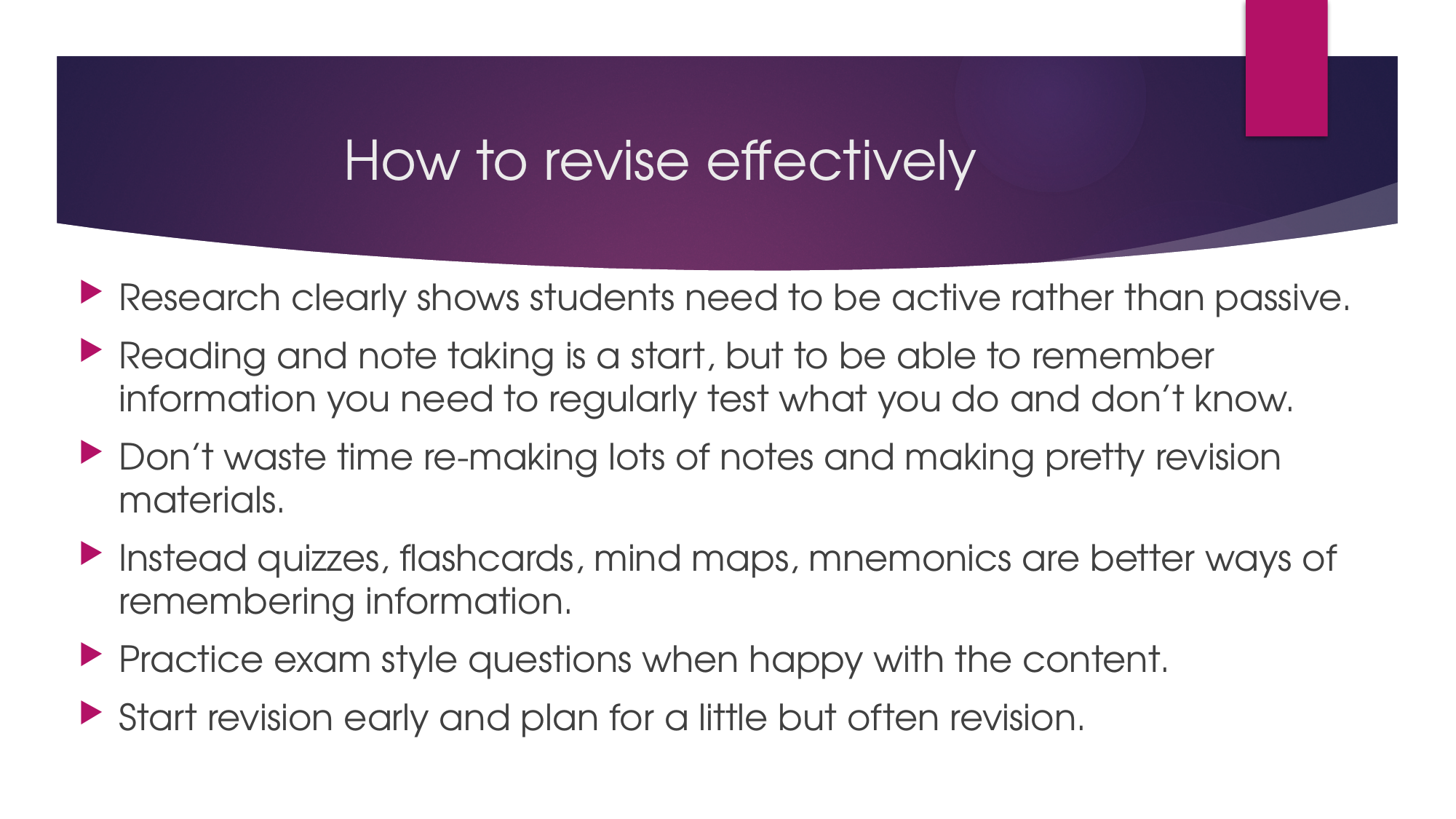

# How to revise effectively
Research clearly shows students need to be active rather than passive.
Reading and note taking is a start, but to be able to remember information you need to regularly test what you do and don’t know.
Don’t waste time re-making lots of notes and making pretty revision materials.
Instead quizzes, flashcards, mind maps, mnemonics are better ways of remembering information.
Practice exam style questions when happy with the content.
Start revision early and plan for a little but often revision.